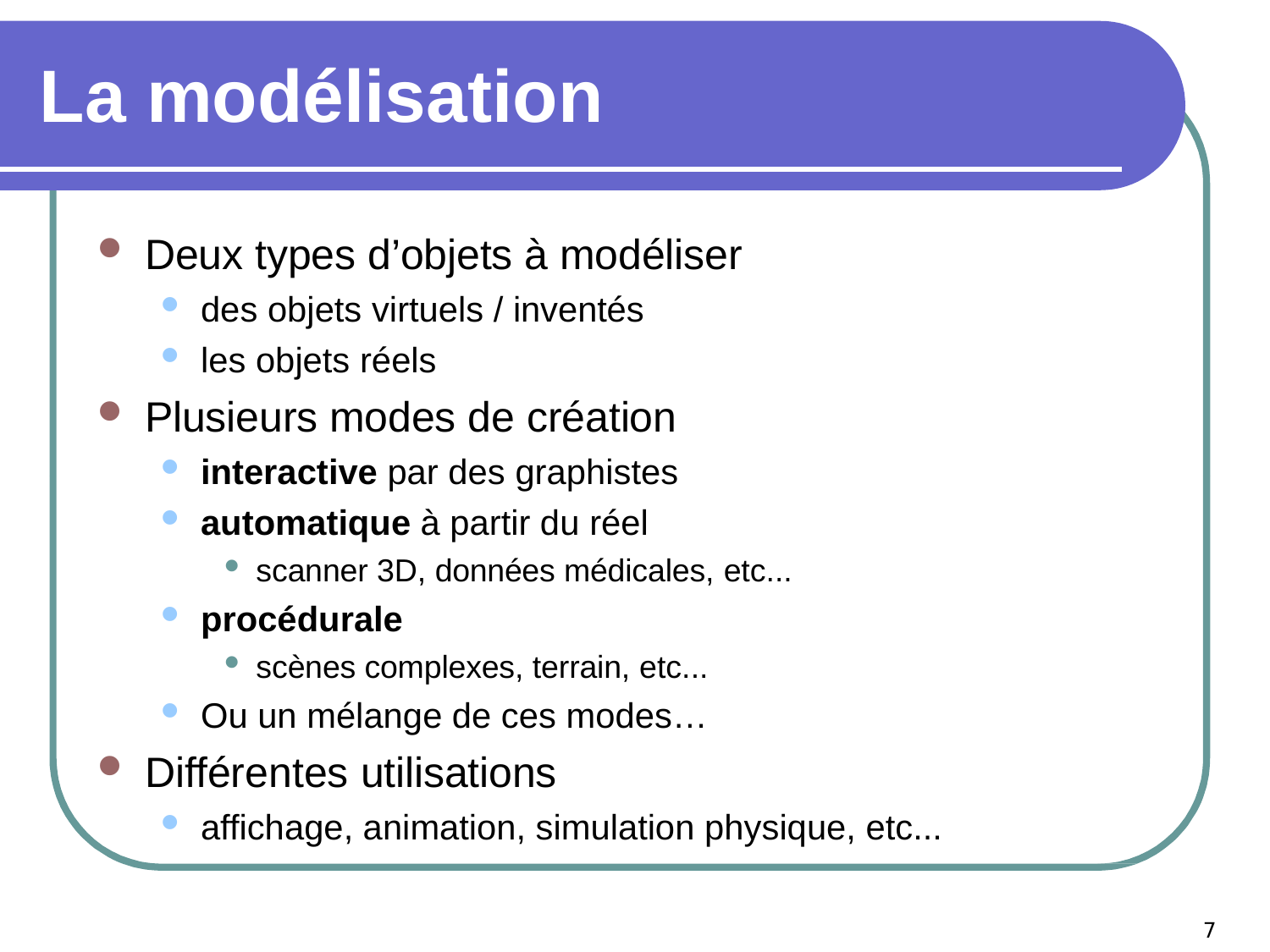

# La modélisation
Deux types d’objets à modéliser
des objets virtuels / inventés
les objets réels
Plusieurs modes de création
interactive par des graphistes
automatique à partir du réel
scanner 3D, données médicales, etc...
procédurale
scènes complexes, terrain, etc...
Ou un mélange de ces modes…
Différentes utilisations
affichage, animation, simulation physique, etc...

7